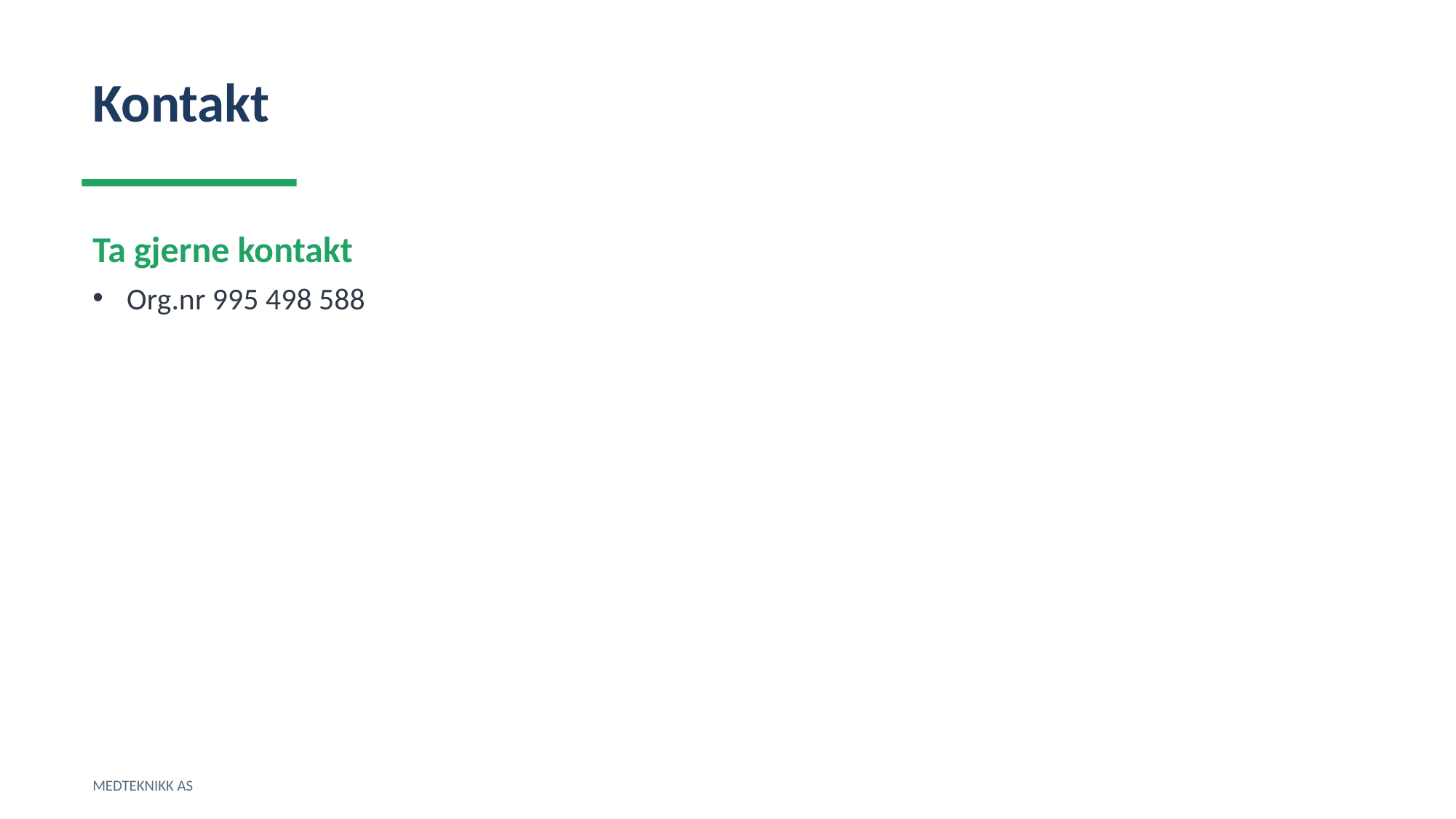

Kontakt

Ta gjerne kontakt
Org.nr 995 498 588
MEDTEKNIKK AS